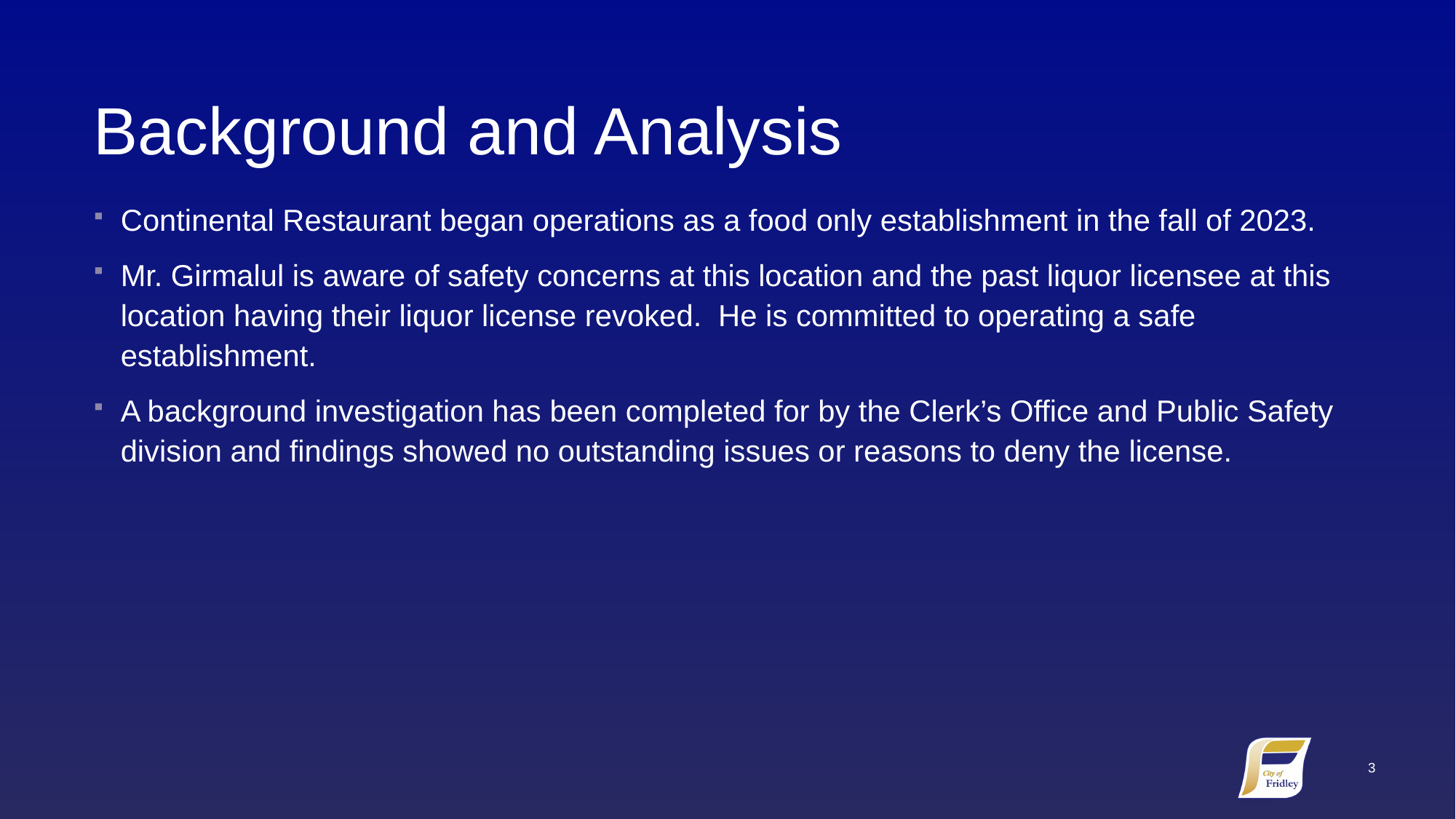

# Background and Analysis
Continental Restaurant began operations as a food only establishment in the fall of 2023.
Mr. Girmalul is aware of safety concerns at this location and the past liquor licensee at this location having their liquor license revoked.  He is committed to operating a safe establishment.
A background investigation has been completed for by the Clerk’s Office and Public Safety division and findings showed no outstanding issues or reasons to deny the license.
3